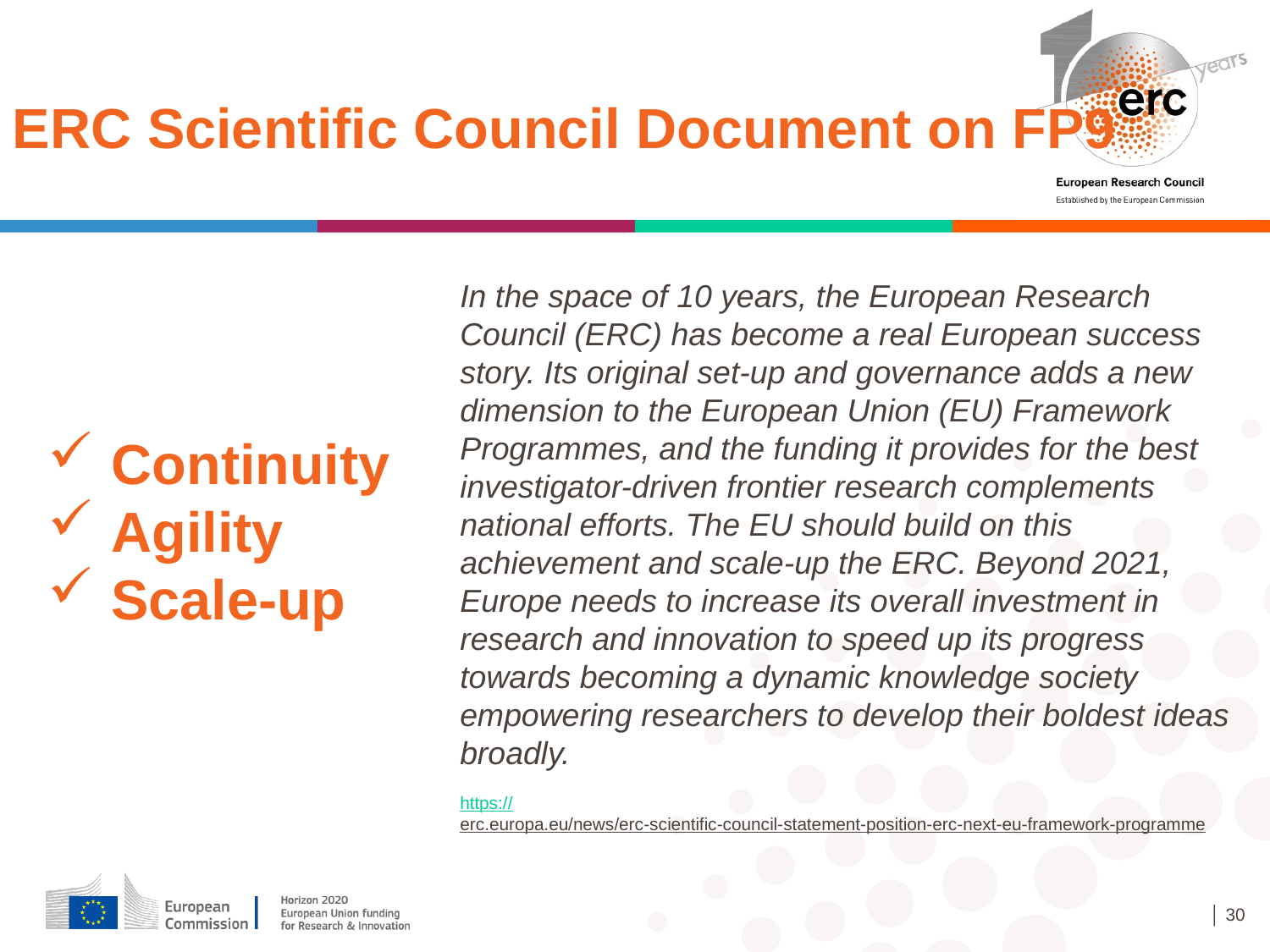

ERC Scientific Council Document on FP9
In the space of 10 years, the European Research Council (ERC) has become a real European success story. Its original set-up and governance adds a new dimension to the European Union (EU) Framework Programmes, and the funding it provides for the best investigator-driven frontier research complements national efforts. The EU should build on this achievement and scale-up the ERC. Beyond 2021, Europe needs to increase its overall investment in research and innovation to speed up its progress towards becoming a dynamic knowledge society empowering researchers to develop their boldest ideas broadly.

https://erc.europa.eu/news/erc-scientific-council-statement-position-erc-next-eu-framework-programme
Continuity
Agility
Scale-up
│ 30